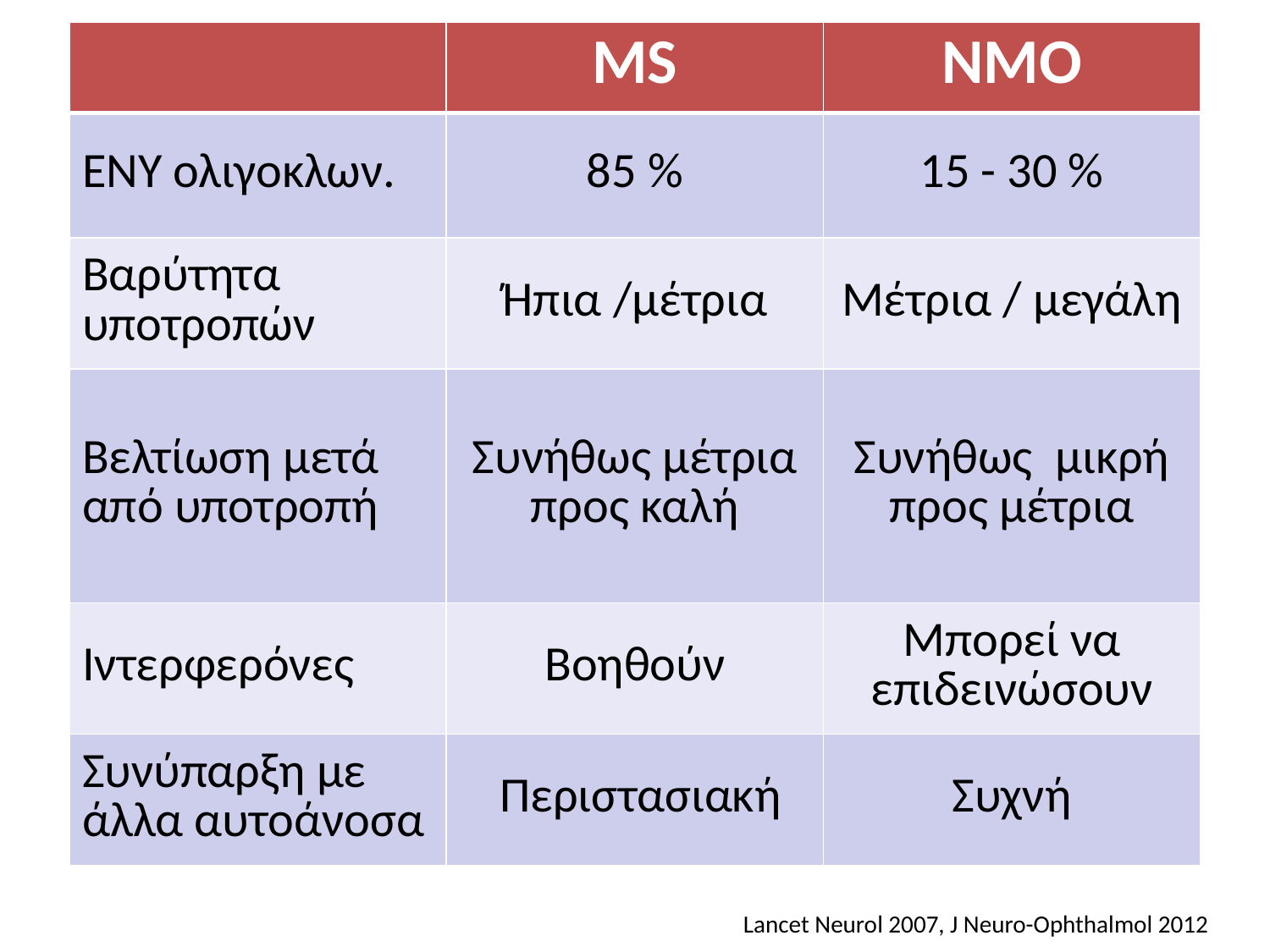

|  | MS | NMO |
| --- | --- | --- |
| ΕΝΥ ολιγοκλων. | 85 % | 15 - 30 % |
| Βαρύτητα υποτροπών | Ήπια /μέτρια | Μέτρια / μεγάλη |
| Βελτίωση μετά από υποτροπή | Συνήθως μέτρια προς καλή | Συνήθως μικρή προς μέτρια |
| Ιντερφερόνες | Βοηθούν | Μπορεί να επιδεινώσουν |
| Συνύπαρξη με άλλα αυτοάνοσα | Περιστασιακή | Συχνή |
# NMO vs MS
Lancet Neurol 2007, J Neuro-Ophthalmol 2012